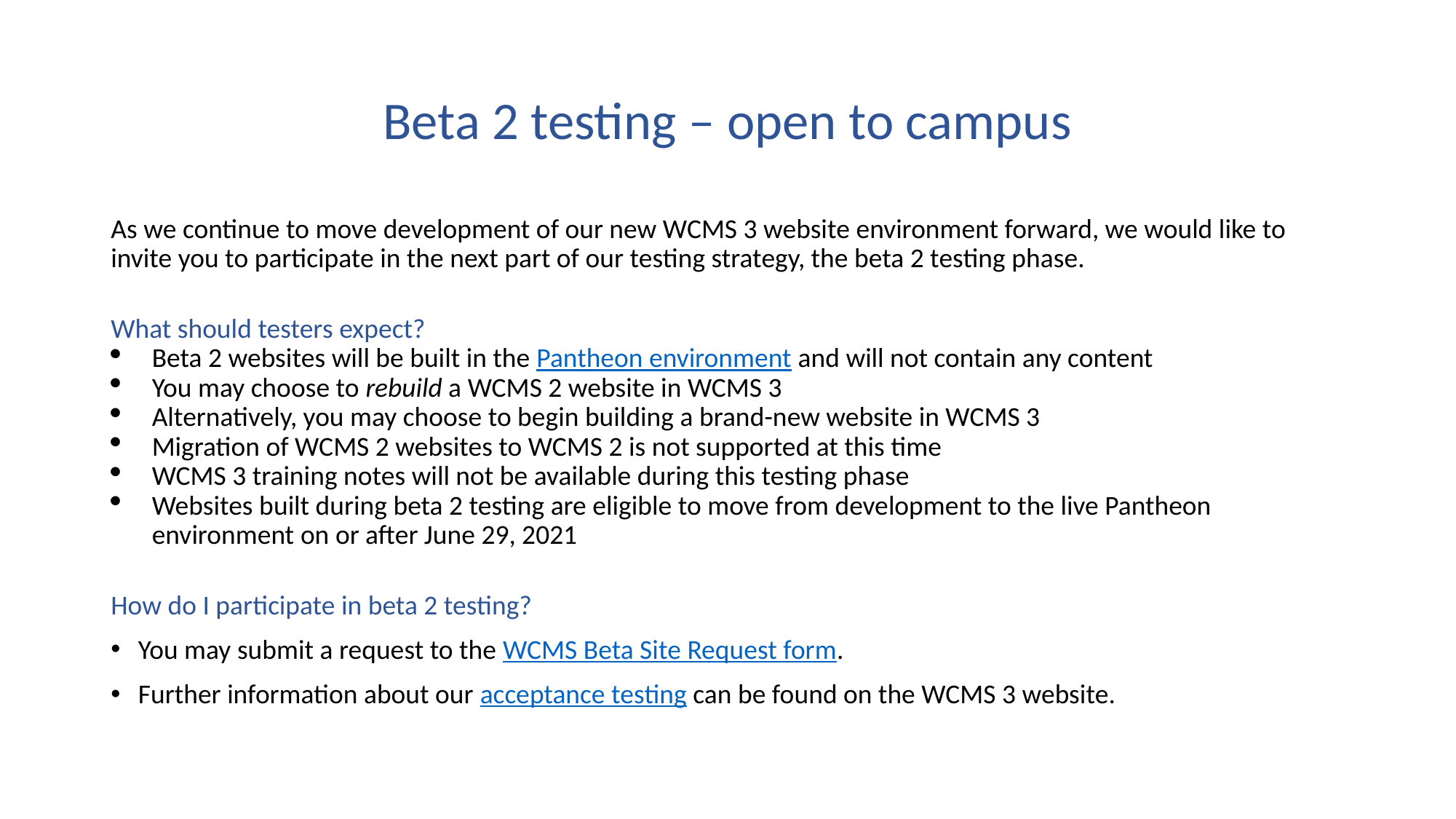

# Beta 2 testing – open to campus
As we continue to move development of our new WCMS 3 website environment forward, we would like to invite you to participate in the next part of our testing strategy, the beta 2 testing phase.

What should testers expect?
Beta 2 websites will be built in the Pantheon environment and will not contain any content
You may choose to rebuild a WCMS 2 website in WCMS 3
Alternatively, you may choose to begin building a brand-new website in WCMS 3
Migration of WCMS 2 websites to WCMS 2 is not supported at this time
WCMS 3 training notes will not be available during this testing phase
Websites built during beta 2 testing are eligible to move from development to the live Pantheon environment on or after June 29, 2021

How do I participate in beta 2 testing?
You may submit a request to the WCMS Beta Site Request form.
Further information about our acceptance testing can be found on the WCMS 3 website.